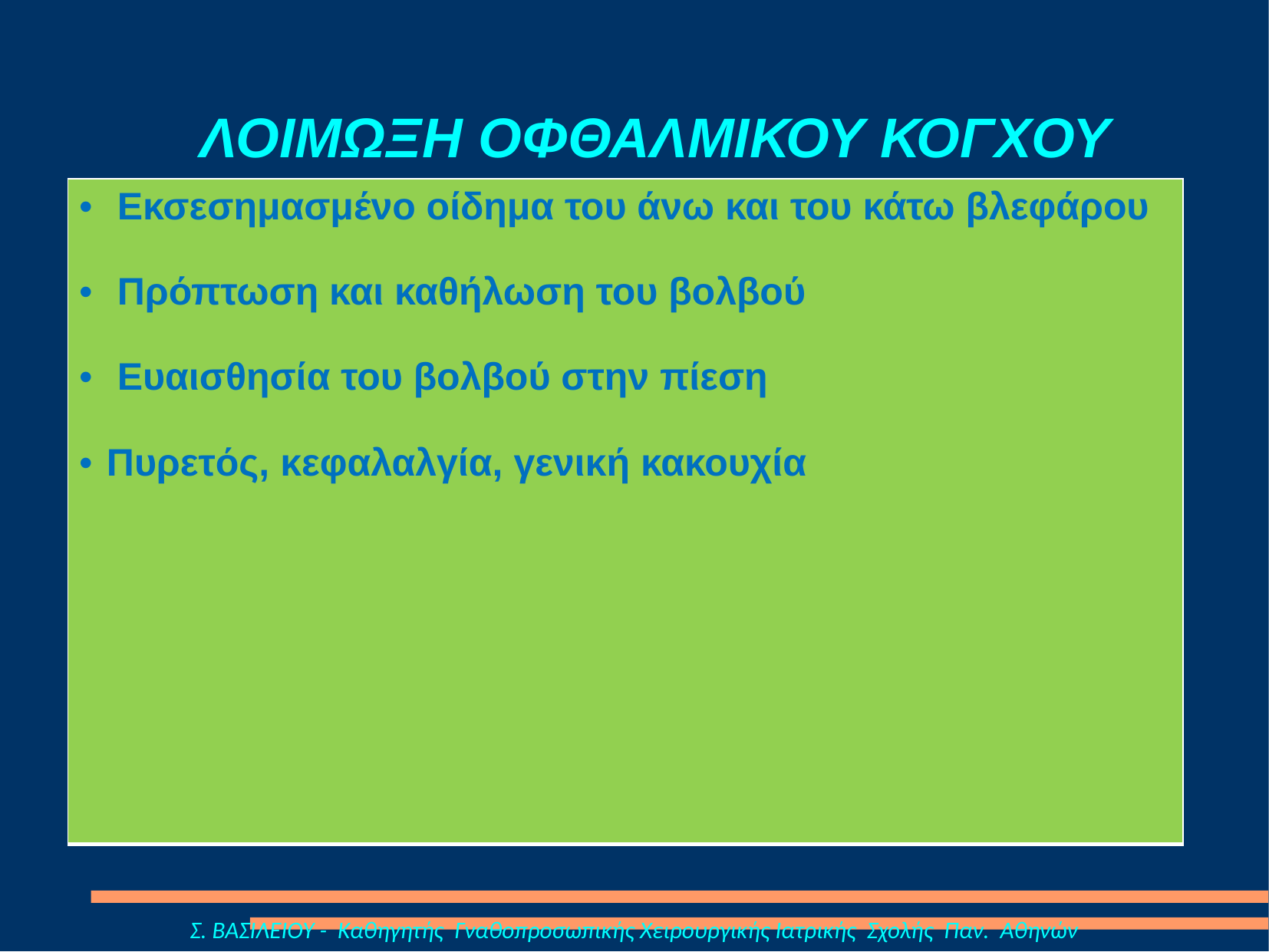

# ΛΟΙΜΩΞΗ ΟΦΘΑΛΜΙΚΟΥ ΚΟΓΧΟΥ
| Εκσεσημασμένο οίδημα του άνω και του κάτω βλεφάρου Πρόπτωση και καθήλωση του βολβού Ευαισθησία του βολβού στην πίεση Πυρετός, κεφαλαλγία, γενική κακουχία |
| --- |
Σ. ΒΑΣΙΛΕΙΟΥ -  Καθηγητής  Γναθοπροσωπικής Χειρουργικής Ιατρικής  Σχολής  Παν.  Αθηνών